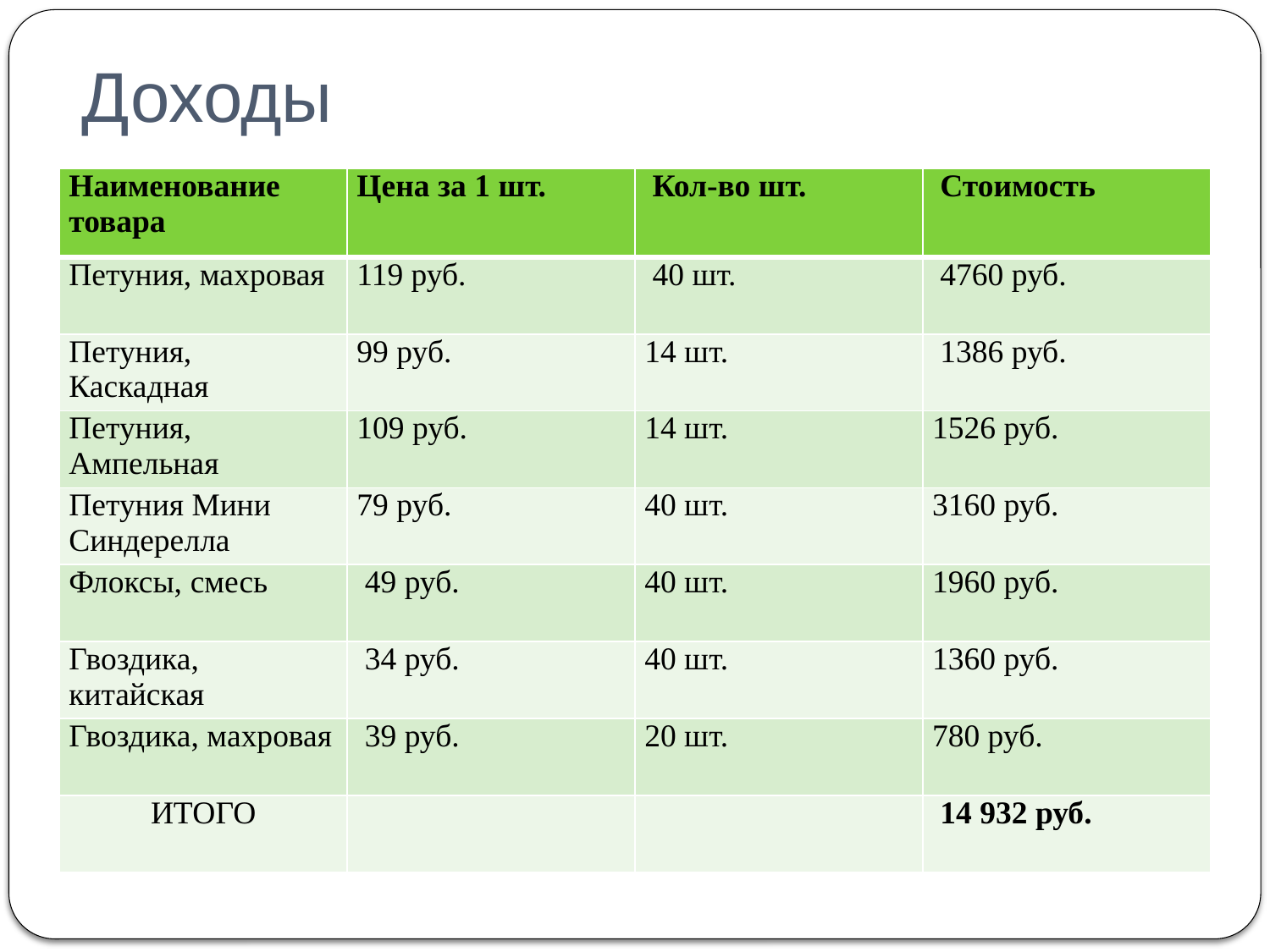

# Доходы
| Наименование товара | Цена за 1 шт. | Кол-во шт. | Стоимость |
| --- | --- | --- | --- |
| Петуния, махровая | 119 руб. | 40 шт. | 4760 руб. |
| Петуния, Каскадная | 99 руб. | 14 шт. | 1386 руб. |
| Петуния, Ампельная | 109 руб. | 14 шт. | 1526 руб. |
| Петуния Мини Синдерелла | 79 руб. | 40 шт. | 3160 руб. |
| Флоксы, смесь | 49 руб. | 40 шт. | 1960 руб. |
| Гвоздика, китайская | 34 руб. | 40 шт. | 1360 руб. |
| Гвоздика, махровая | 39 руб. | 20 шт. | 780 руб. |
| ИТОГО |  |  | 14 932 руб. |